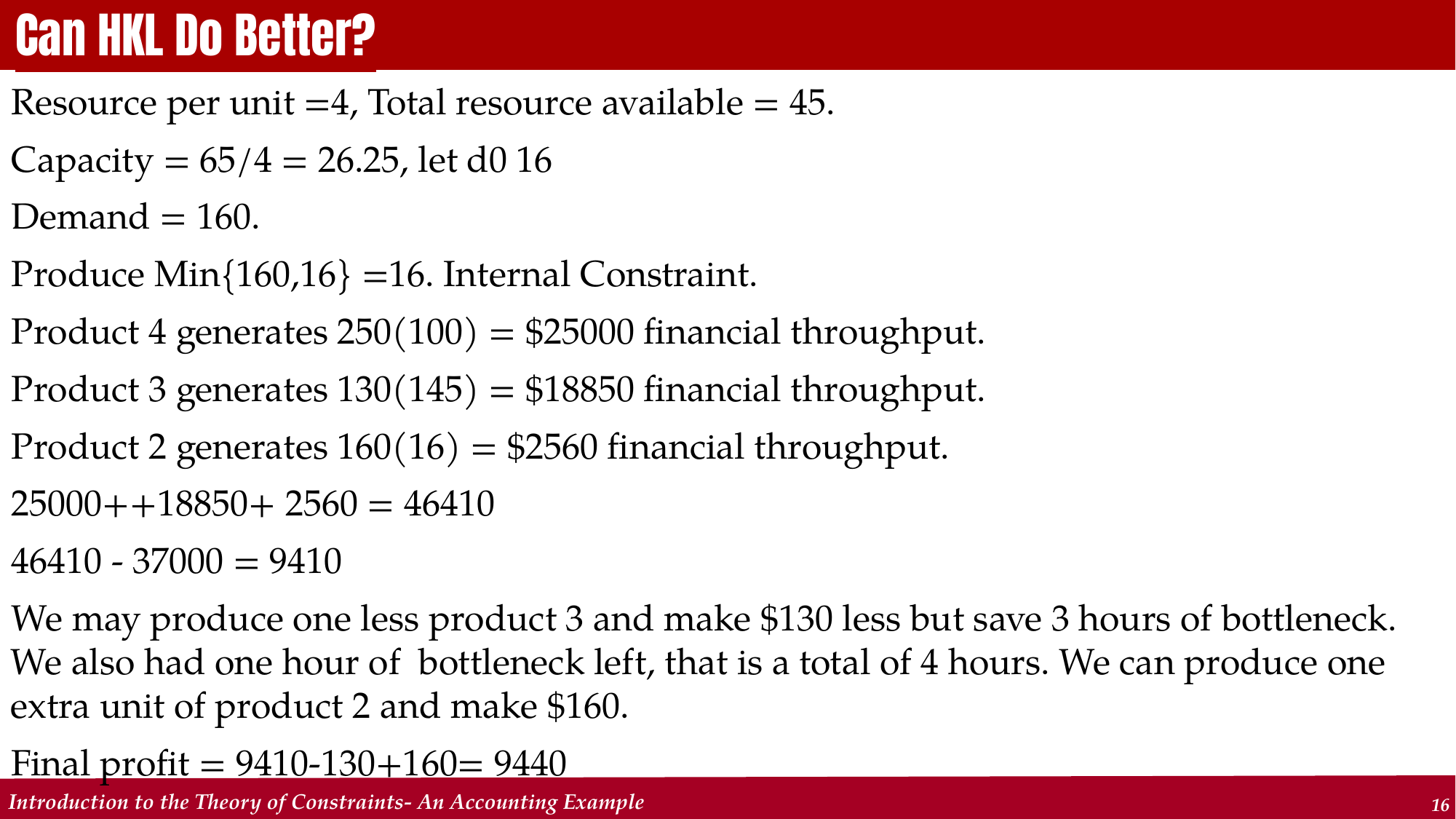

# Can HKL Do Better?
Resource per unit =4, Total resource available = 45.
Capacity = 65/4 = 26.25, let d0 16
Demand = 160.
Produce Min{160,16} =16. Internal Constraint.
Product 4 generates 250(100) = $25000 financial throughput.
Product 3 generates 130(145) = $18850 financial throughput.
Product 2 generates 160(16) = $2560 financial throughput.
25000++18850+ 2560 = 46410
46410 - 37000 = 9410
We may produce one less product 3 and make $130 less but save 3 hours of bottleneck. We also had one hour of  bottleneck left, that is a total of 4 hours. We can produce one extra unit of product 2 and make $160.
Final profit = 9410-130+160= 9440